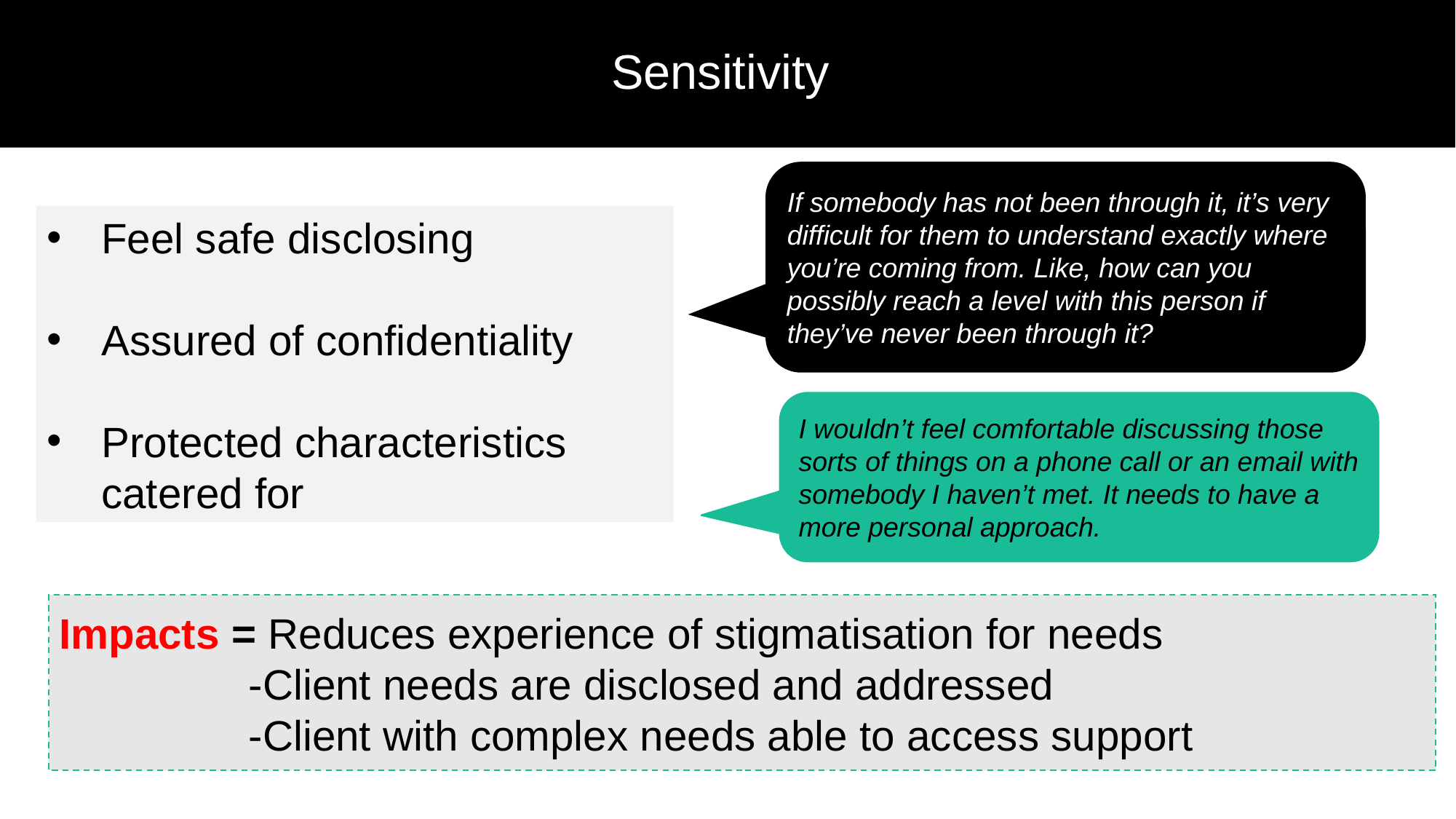

Sensitivity
If somebody has not been through it, it’s very difficult for them to understand exactly where you’re coming from. Like, how can you possibly reach a level with this person if they’ve never been through it?
Feel safe disclosing

Assured of confidentiality

Protected characteristics catered for
I wouldn’t feel comfortable discussing those sorts of things on a phone call or an email with somebody I haven’t met. It needs to have a more personal approach.

Impacts = Reduces experience of stigmatisation for needs
                -Client needs are disclosed and addressed
                -Client with complex needs able to access support